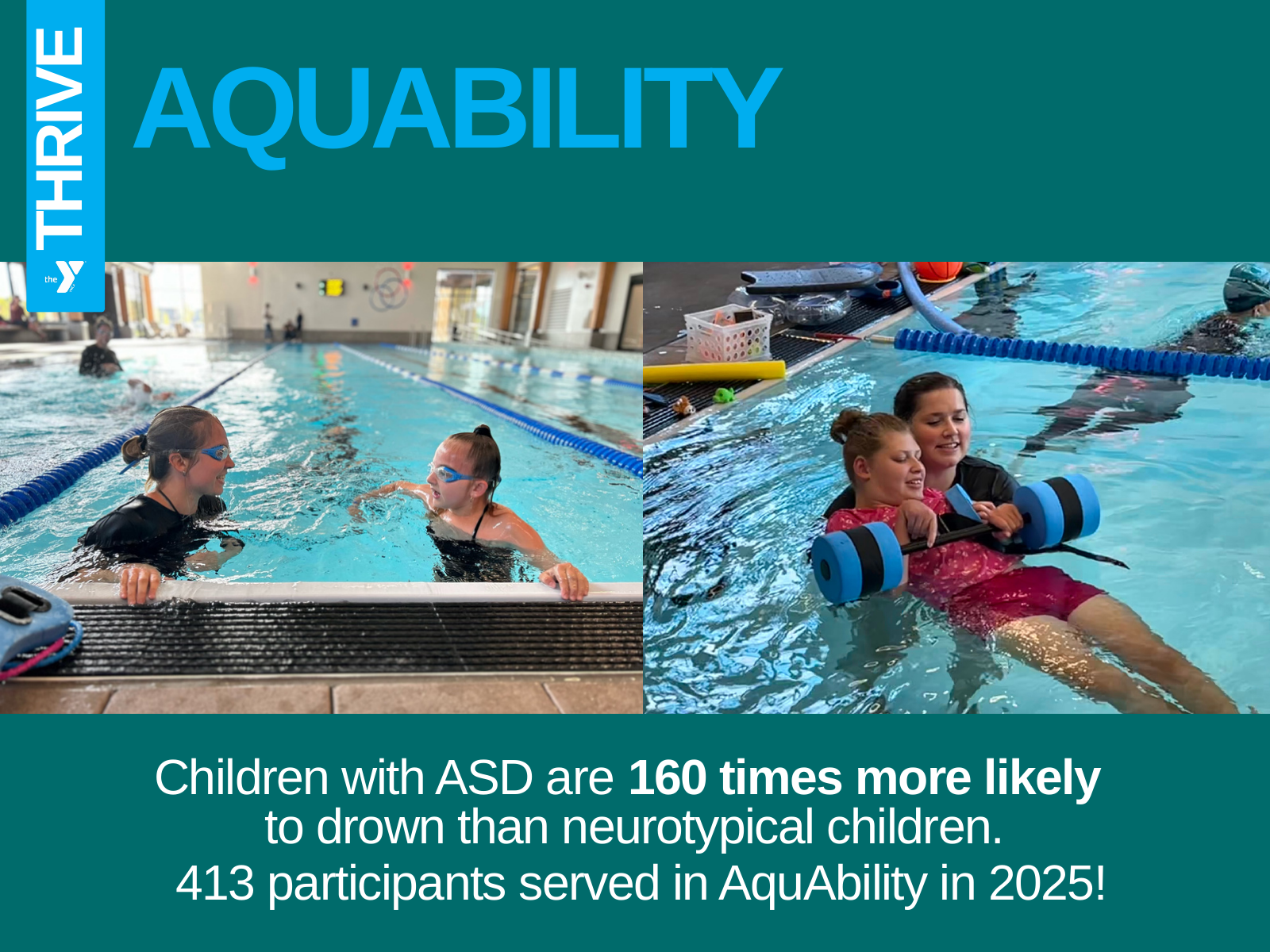

THRIVE

AQUABILITY

Children with ASD are 160 times more likely
to drown than neurotypical children.
 413 participants served in AquAbility in 2025!